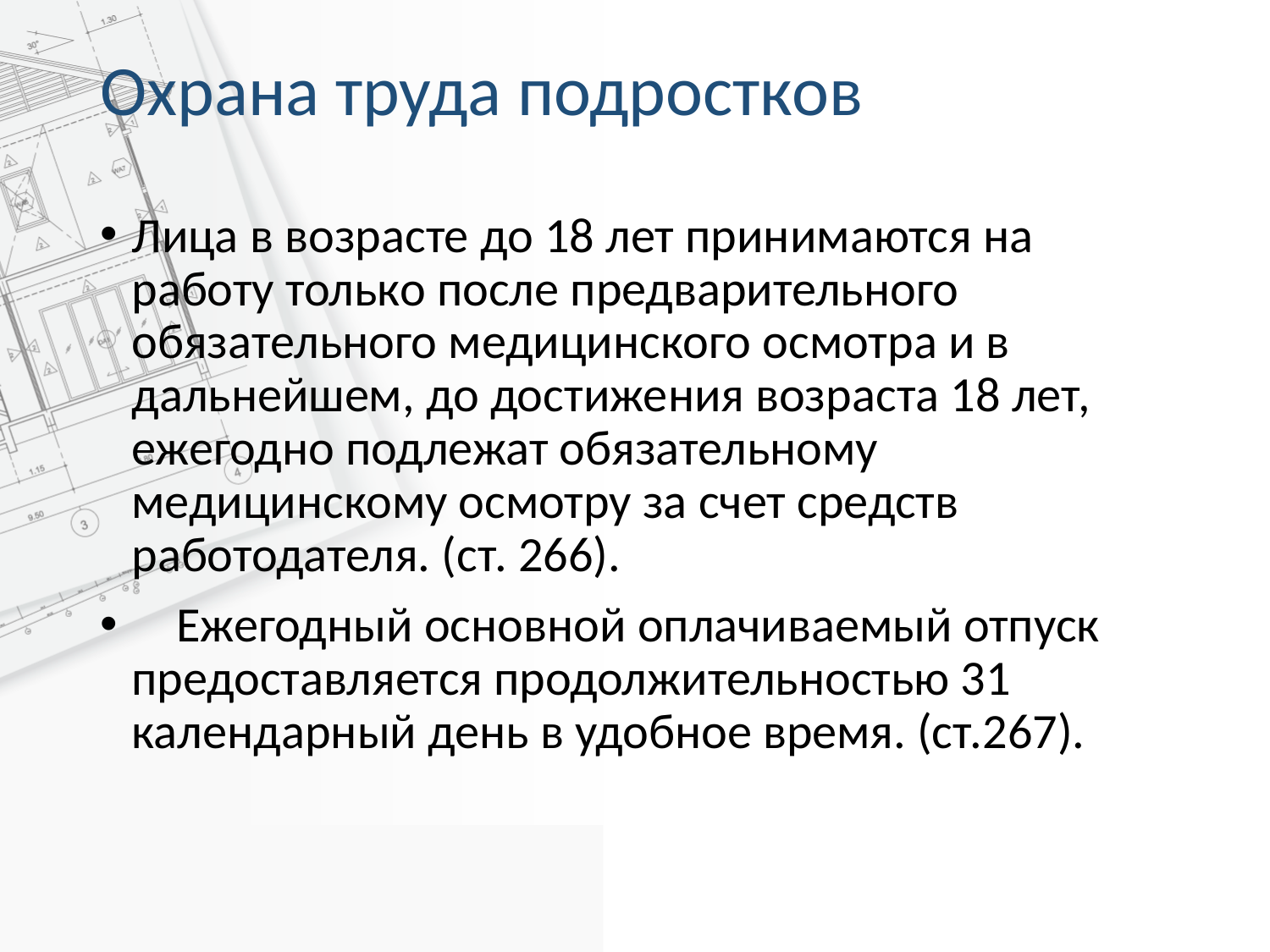

# Охрана труда подростков
Лица в возрасте до 18 лет принимаются на работу только после предварительного обязательного медицинского осмотра и в дальнейшем, до достижения возраста 18 лет, ежегодно подлежат обязательному медицинскому осмотру за счет средств работодателя. (ст. 266).
    Ежегодный основной оплачиваемый отпуск предоставляется продолжительностью 31 календарный день в удобное время. (ст.267).